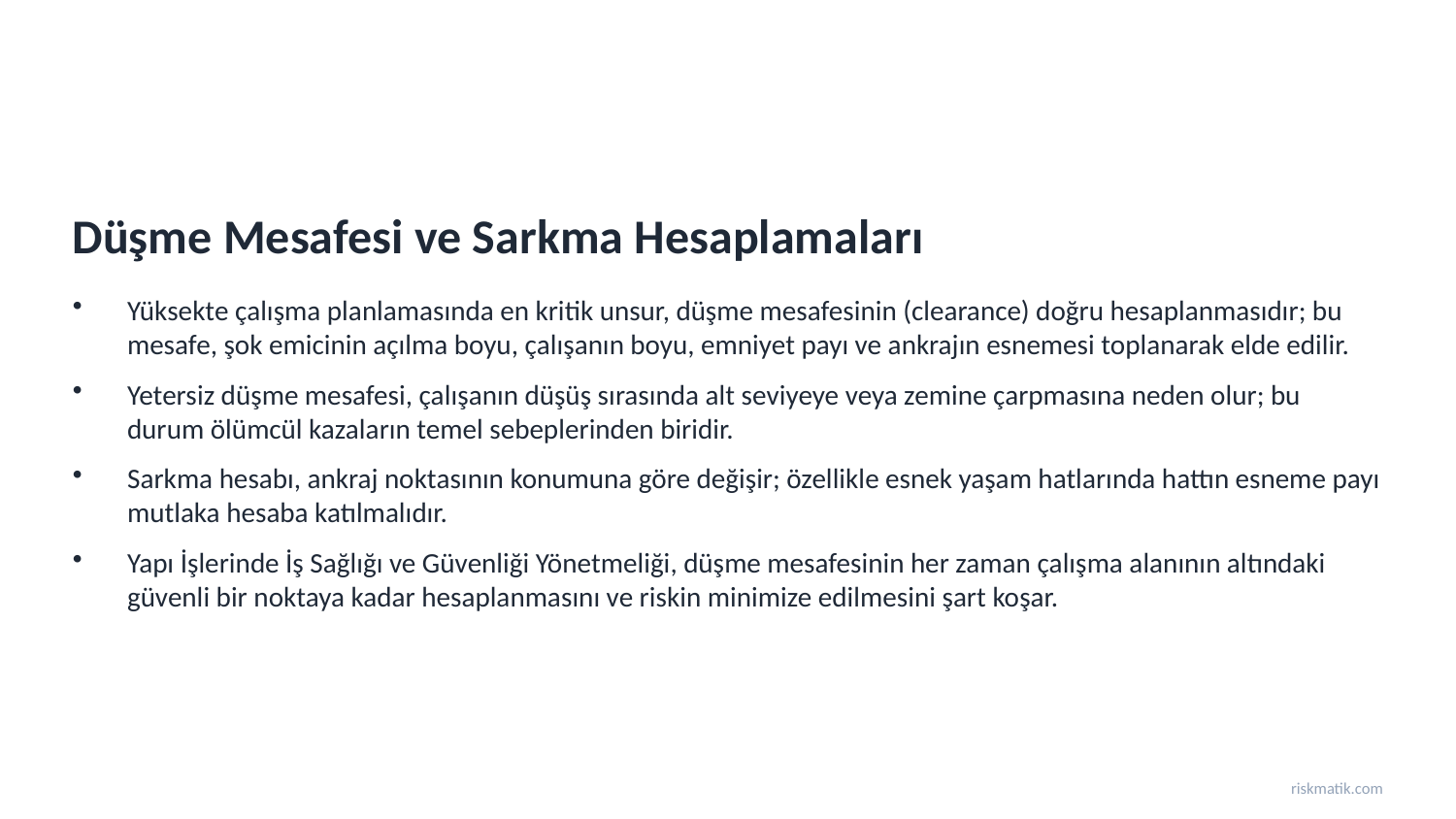

Düşme Mesafesi ve Sarkma Hesaplamaları
Yüksekte çalışma planlamasında en kritik unsur, düşme mesafesinin (clearance) doğru hesaplanmasıdır; bu mesafe, şok emicinin açılma boyu, çalışanın boyu, emniyet payı ve ankrajın esnemesi toplanarak elde edilir.
Yetersiz düşme mesafesi, çalışanın düşüş sırasında alt seviyeye veya zemine çarpmasına neden olur; bu durum ölümcül kazaların temel sebeplerinden biridir.
Sarkma hesabı, ankraj noktasının konumuna göre değişir; özellikle esnek yaşam hatlarında hattın esneme payı mutlaka hesaba katılmalıdır.
Yapı İşlerinde İş Sağlığı ve Güvenliği Yönetmeliği, düşme mesafesinin her zaman çalışma alanının altındaki güvenli bir noktaya kadar hesaplanmasını ve riskin minimize edilmesini şart koşar.
riskmatik.com